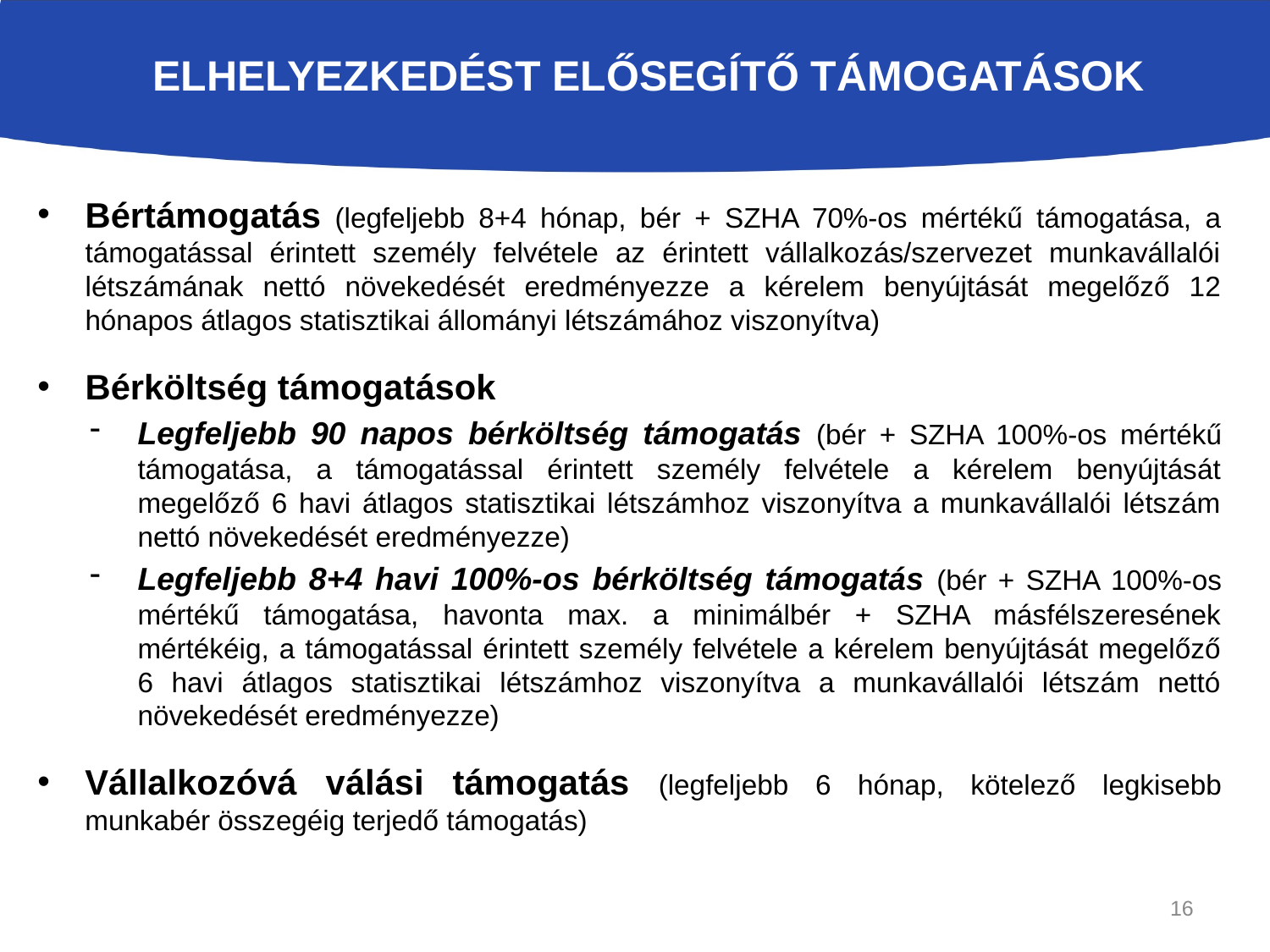

# Elhelyezkedést elősegítő támogatások
Bértámogatás (legfeljebb 8+4 hónap, bér + SZHA 70%-os mértékű támogatása, a támogatással érintett személy felvétele az érintett vállalkozás/szervezet munkavállalói létszámának nettó növekedését eredményezze a kérelem benyújtását megelőző 12 hónapos átlagos statisztikai állományi létszámához viszonyítva)
Bérköltség támogatások
Legfeljebb 90 napos bérköltség támogatás (bér + SZHA 100%-os mértékű támogatása, a támogatással érintett személy felvétele a kérelem benyújtását megelőző 6 havi átlagos statisztikai létszámhoz viszonyítva a munkavállalói létszám nettó növekedését eredményezze)
Legfeljebb 8+4 havi 100%-os bérköltség támogatás (bér + SZHA 100%-os mértékű támogatása, havonta max. a minimálbér + SZHA másfélszeresének mértékéig, a támogatással érintett személy felvétele a kérelem benyújtását megelőző 6 havi átlagos statisztikai létszámhoz viszonyítva a munkavállalói létszám nettó növekedését eredményezze)
Vállalkozóvá válási támogatás (legfeljebb 6 hónap, kötelező legkisebb munkabér összegéig terjedő támogatás)

16